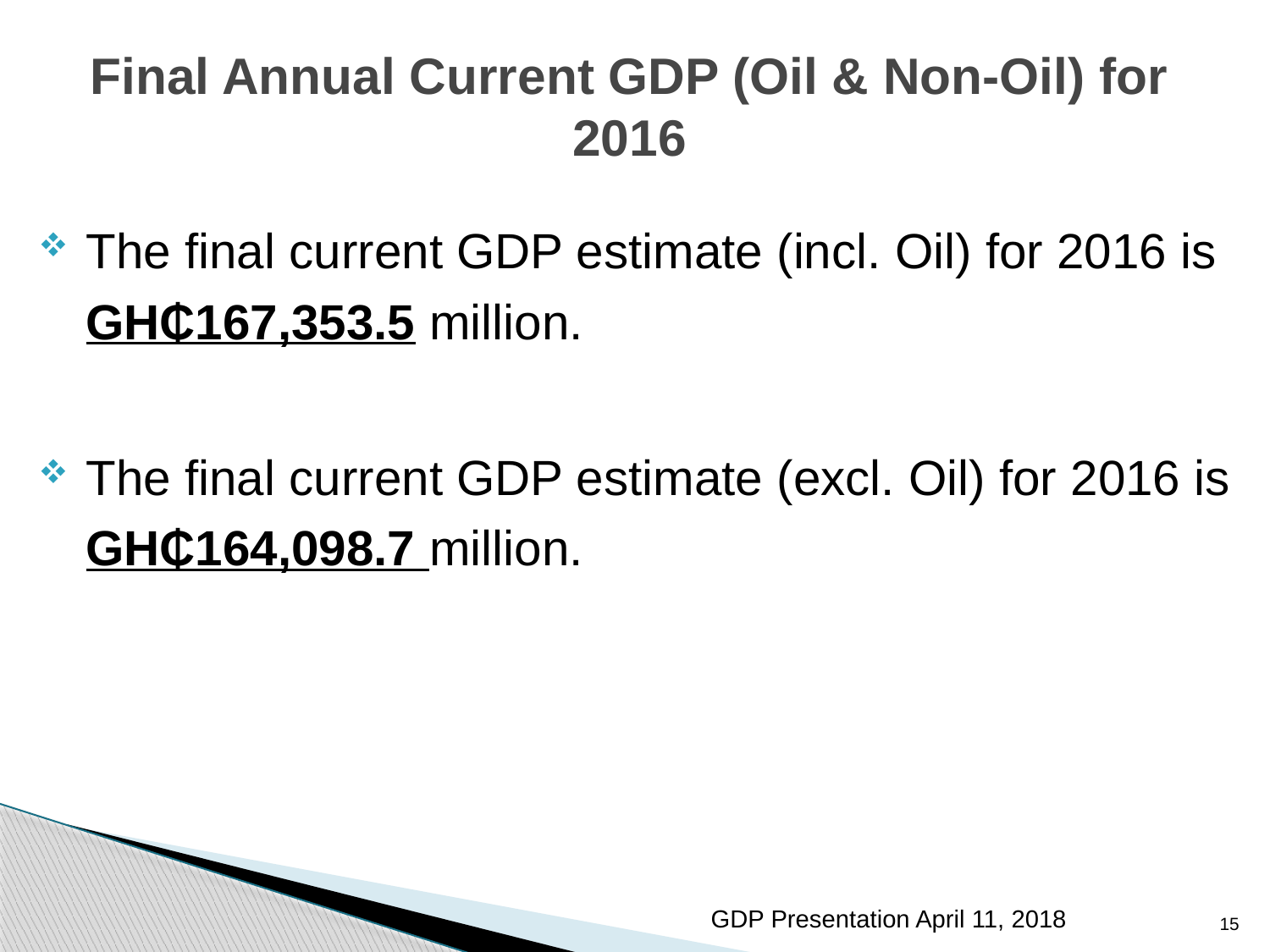

# Final Annual Current GDP (Oil & Non-Oil) for 2016
The final current GDP estimate (incl. Oil) for 2016 is GH₵167,353.5 million.

The final current GDP estimate (excl. Oil) for 2016 is GH₵164,098.7 million.

GDP Presentation April 11, 2018
15